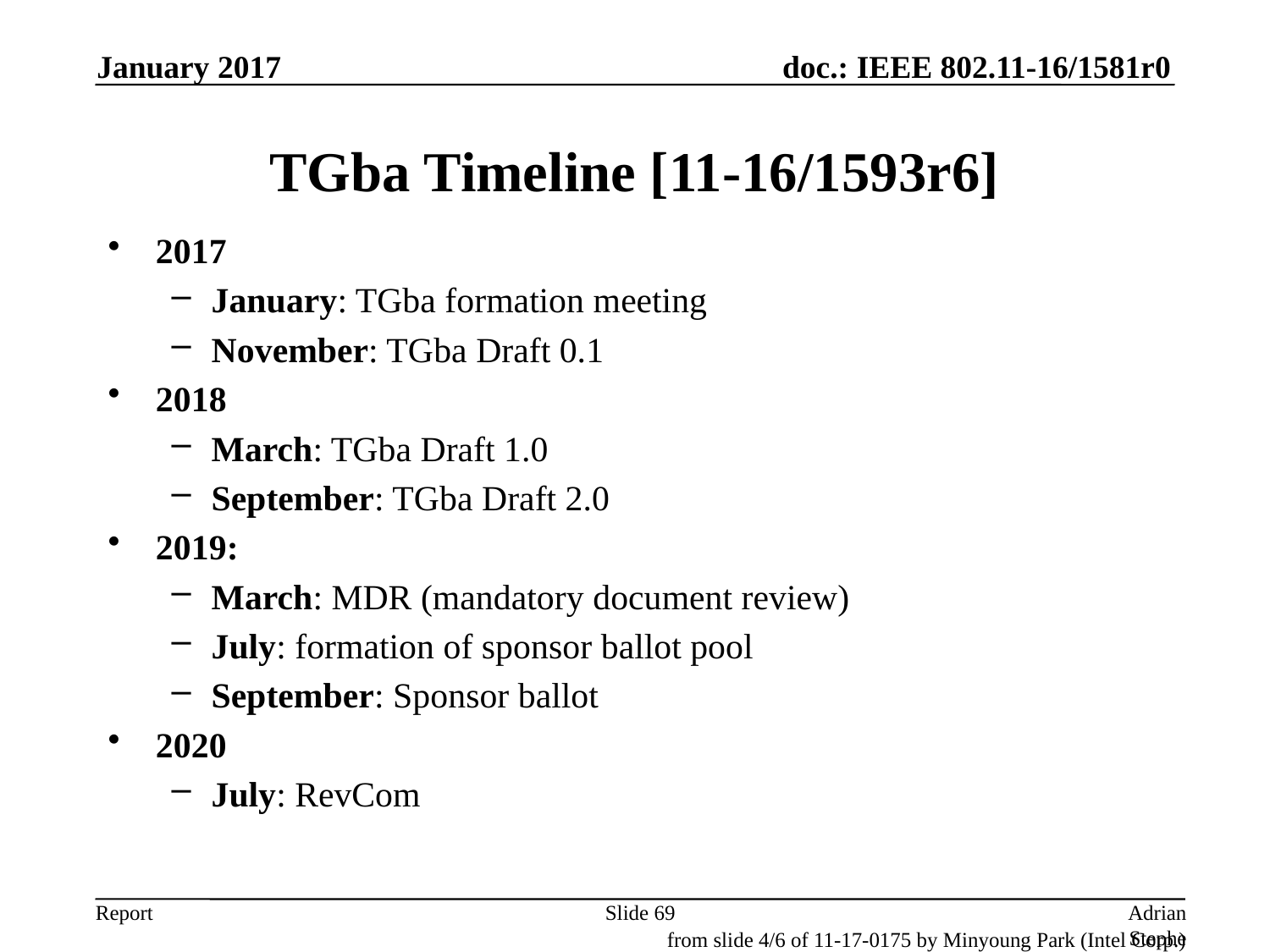

January 2017
# TGba Timeline [11-16/1593r6]
2017
January: TGba formation meeting
November: TGba Draft 0.1
2018
March: TGba Draft 1.0
September: TGba Draft 2.0
2019:
March: MDR (mandatory document review)
July: formation of sponsor ballot pool
September: Sponsor ballot
2020
July: RevCom
Slide 69
Adrian Stephens, Intel Corporation
from slide 4/6 of 11-17-0175 by Minyoung Park (Intel Corp.)